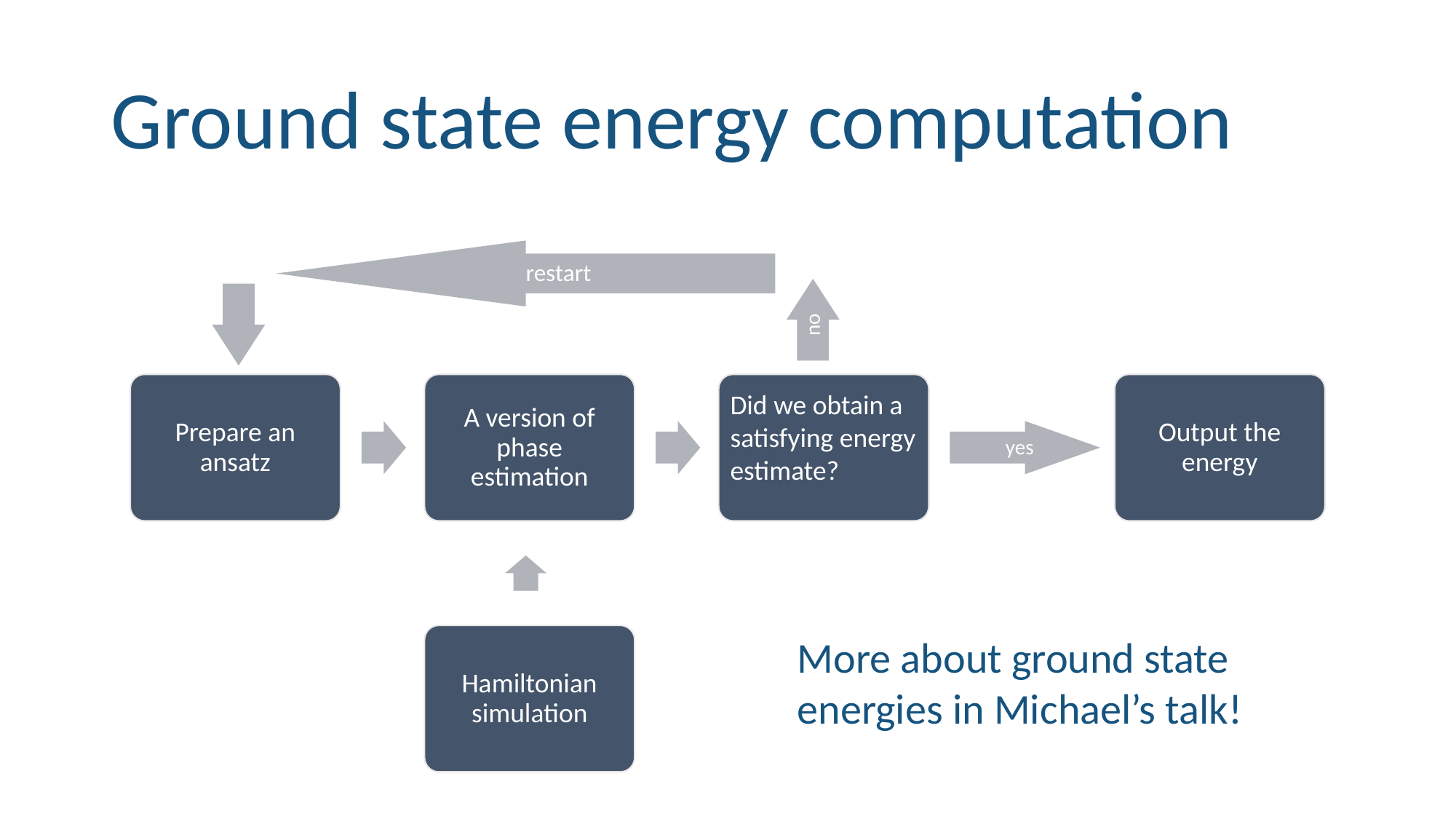

# Ground state energy computation
              restart
no
Prepare an ansatz
A version of phase estimation
Did we obtain a
satisfying energy
estimate?

Output the energy

yes
Hamiltonian simulation

More about ground state energies in Michael’s talk!